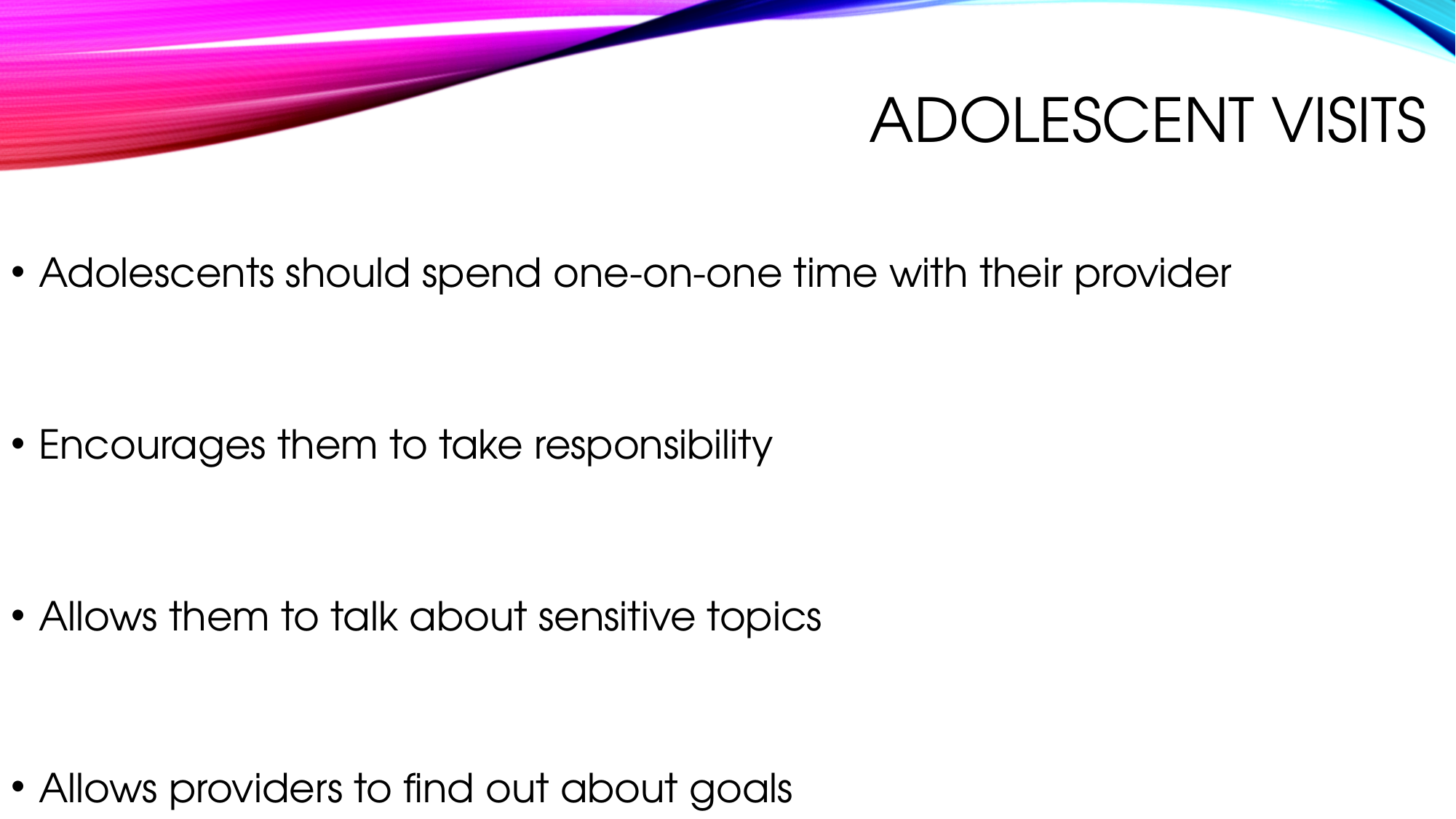

# Adolescent Visits
Adolescents should spend one-on-one time with their provider

Encourages them to take responsibility

Allows them to talk about sensitive topics

Allows providers to find out about goals